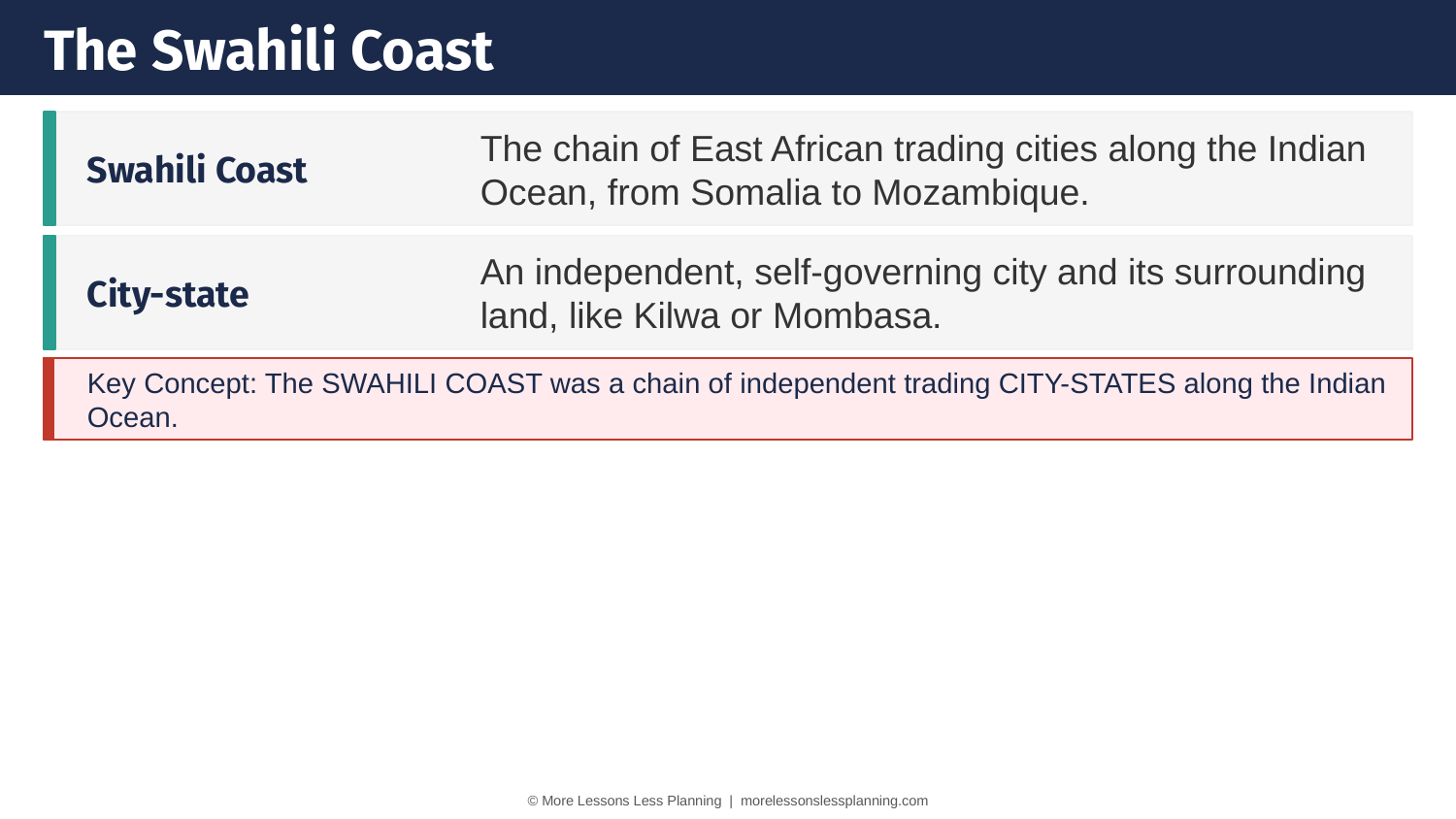

The Swahili Coast

Swahili Coast
The chain of East African trading cities along the Indian Ocean, from Somalia to Mozambique.

City-state
An independent, self-governing city and its surrounding land, like Kilwa or Mombasa.

Key Concept: The SWAHILI COAST was a chain of independent trading CITY-STATES along the Indian Ocean.
© More Lessons Less Planning  |  morelessonslessplanning.com